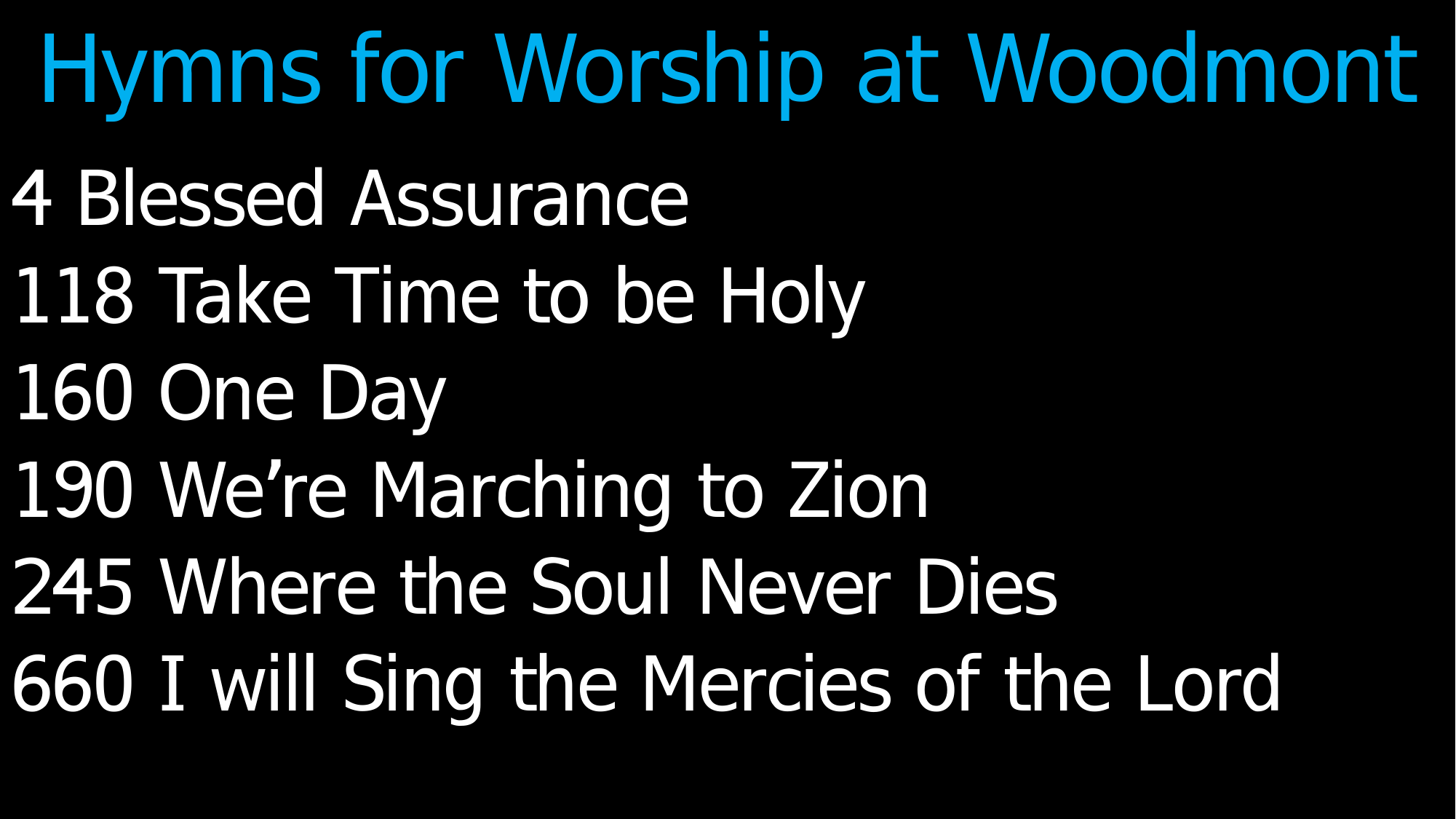

# Hymns for Worship at Woodmont
4 Blessed Assurance
118 Take Time to be Holy
160 One Day
190 We’re Marching to Zion
245 Where the Soul Never Dies
660 I will Sing the Mercies of the Lord